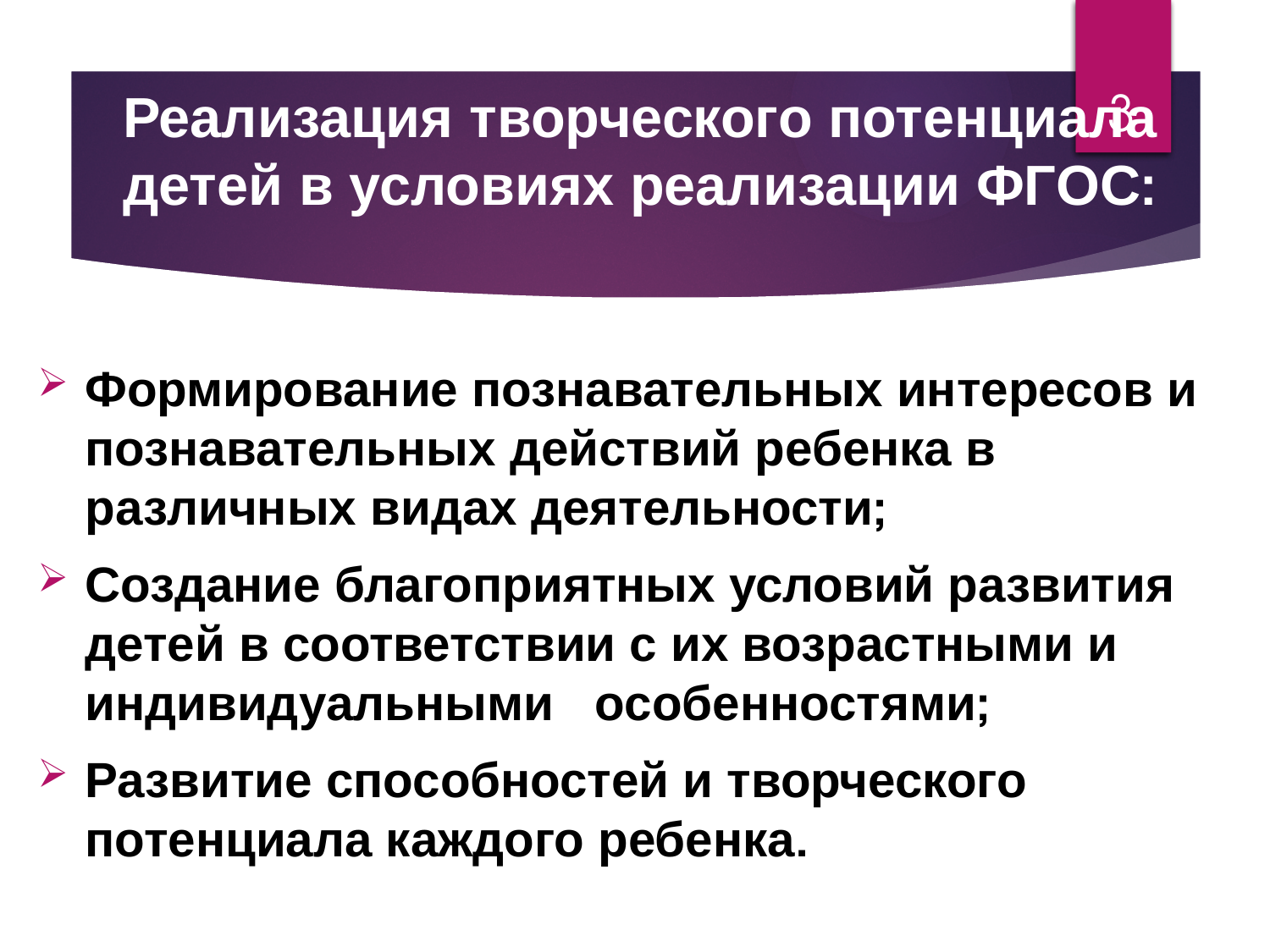

3
Реализация творческого потенциала детей в условиях реализации ФГОС:
Формирование познавательных интересов и познавательных действий ребенка в различных видах деятельности;
Создание благоприятных условий развития детей в соответствии с их возрастными и индивидуальными   особенностями;
Развитие способностей и творческого потенциала каждого ребенка.